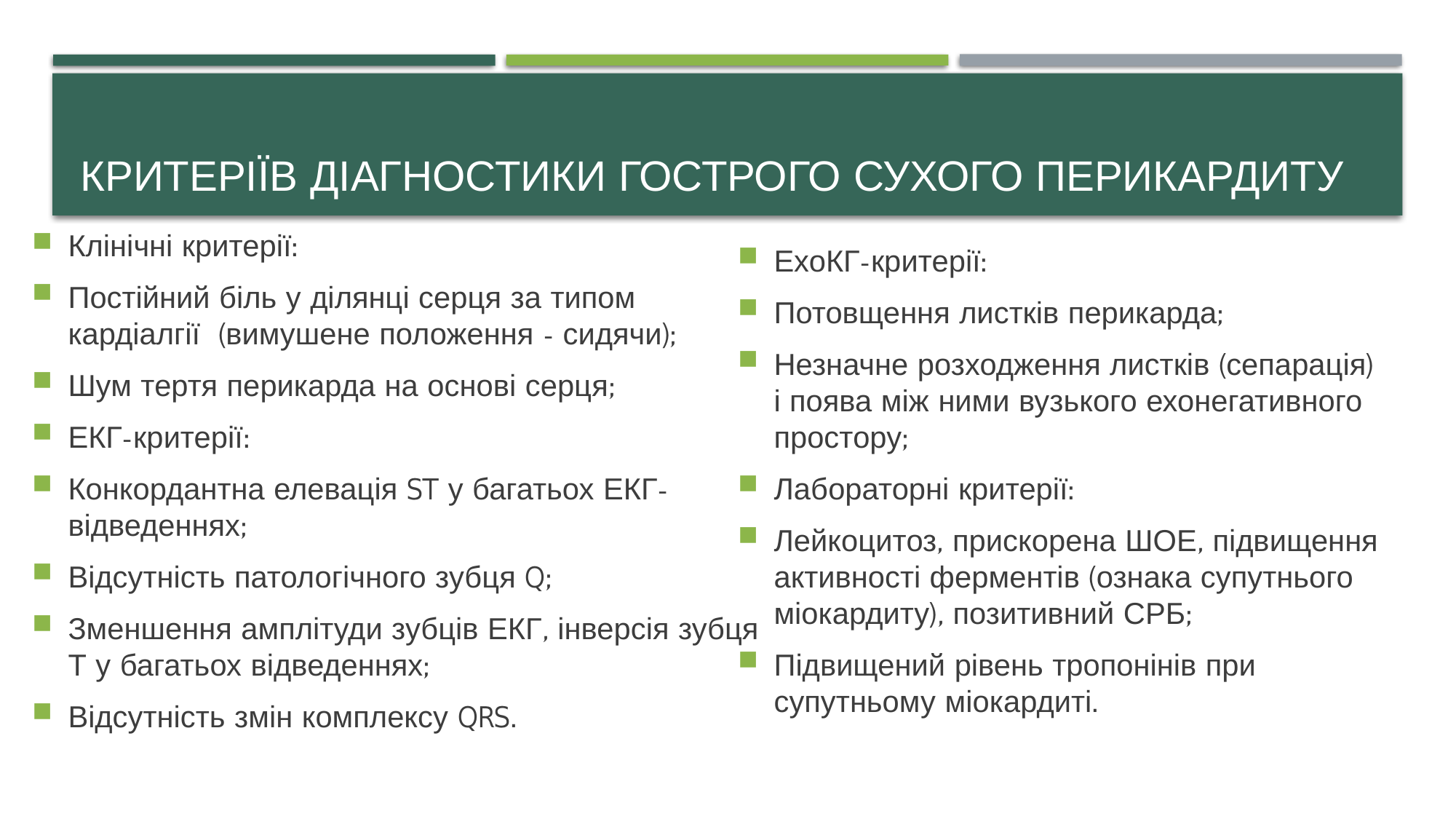

# критеріїв діагностики гострого сухого перикардиту
Клінічні критерії:
Постійний біль у ділянці серця за типом кардіалгії  (вимушене положення - сидячи);
Шум тертя перикарда на основі серця;
ЕКГ-критерії:
Конкордантна елевація ST у багатьох ЕКГ-відведеннях;
Відсутність патологічного зубця Q;
Зменшення амплітуди зубців ЕКГ, інверсія зубця Т у багатьох відведеннях;
Відсутність змін комплексу QRS.
ЕхоКГ-критерії:
Потовщення листків перикарда;
Незначне розходження листків (сепарація) і поява між ними вузького ехонегативного простору;
Лабораторні критерії:
Лейкоцитоз, прискорена ШОЕ, підвищення активності ферментів (ознака супутнього міокардиту), позитивний СРБ;
Підвищений рівень тропонінів при супутньому міокардиті.